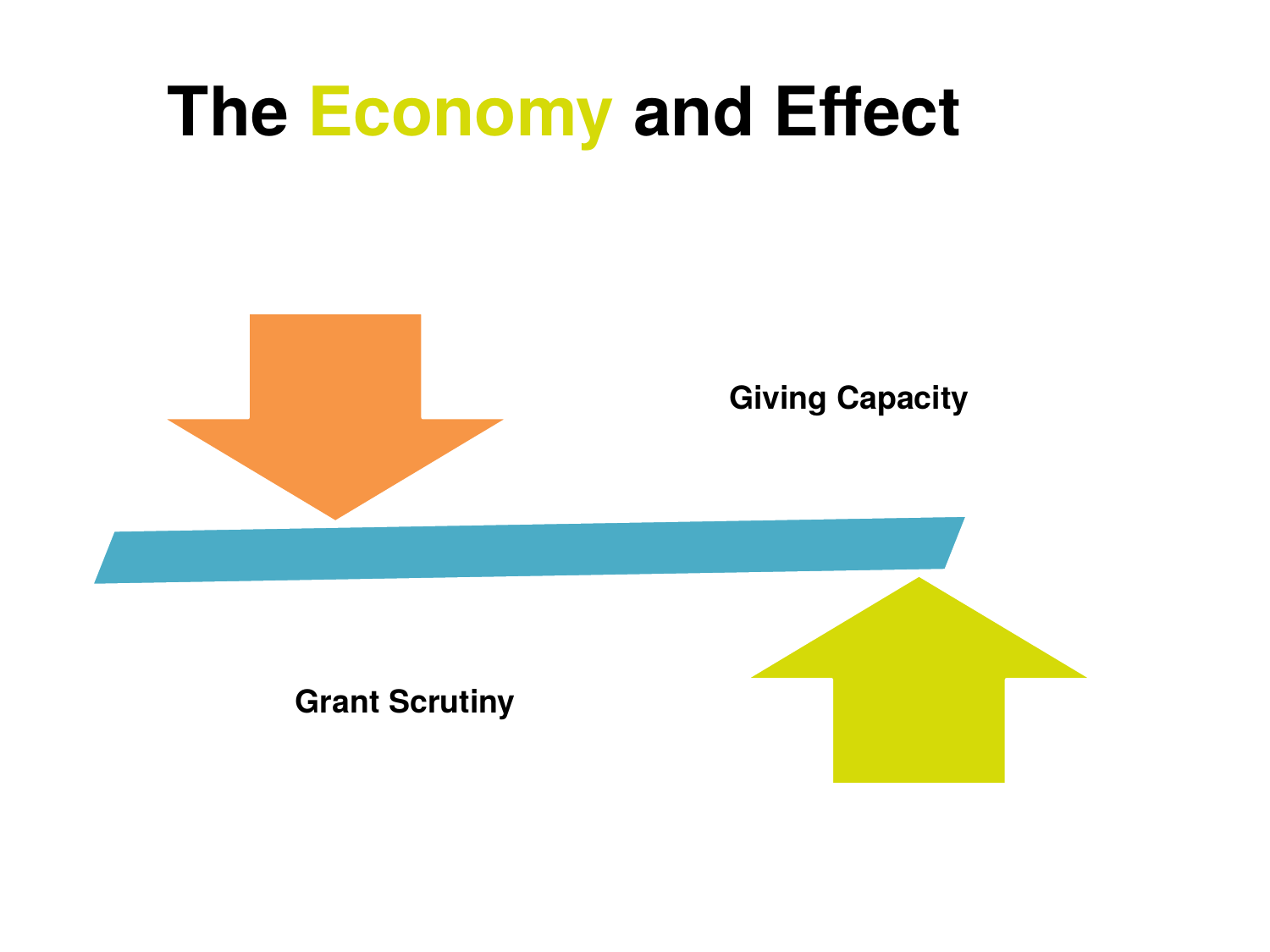

# The Economy and Effect
Giving Capacity
Grant Scrutiny